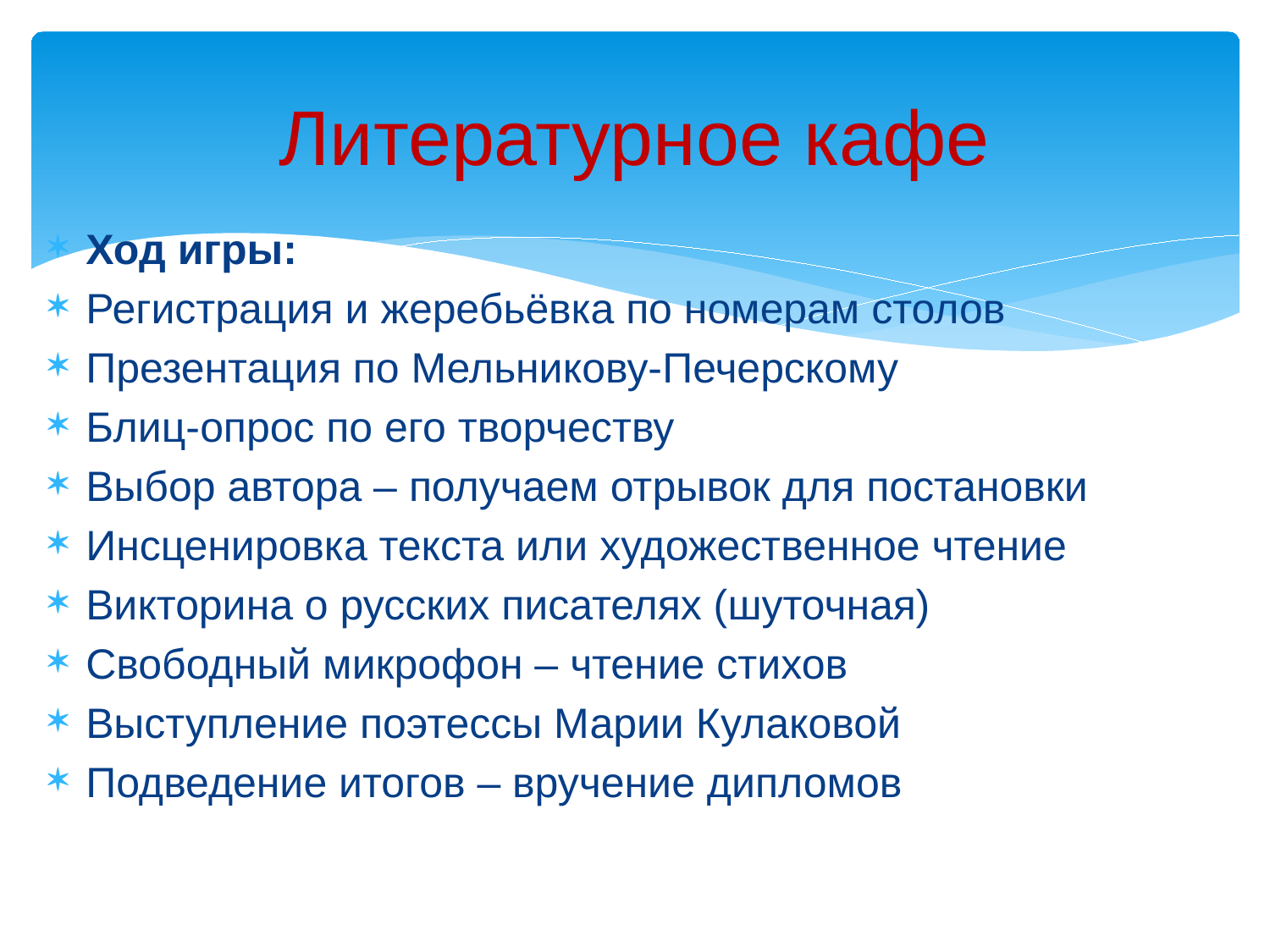

# Литературное кафе
Ход игры:
Регистрация и жеребьёвка по номерам столов
Презентация по Мельникову-Печерскому
Блиц-опрос по его творчеству
Выбор автора – получаем отрывок для постановки
Инсценировка текста или художественное чтение
Викторина о русских писателях (шуточная)
Свободный микрофон – чтение стихов
Выступление поэтессы Марии Кулаковой
Подведение итогов – вручение дипломов